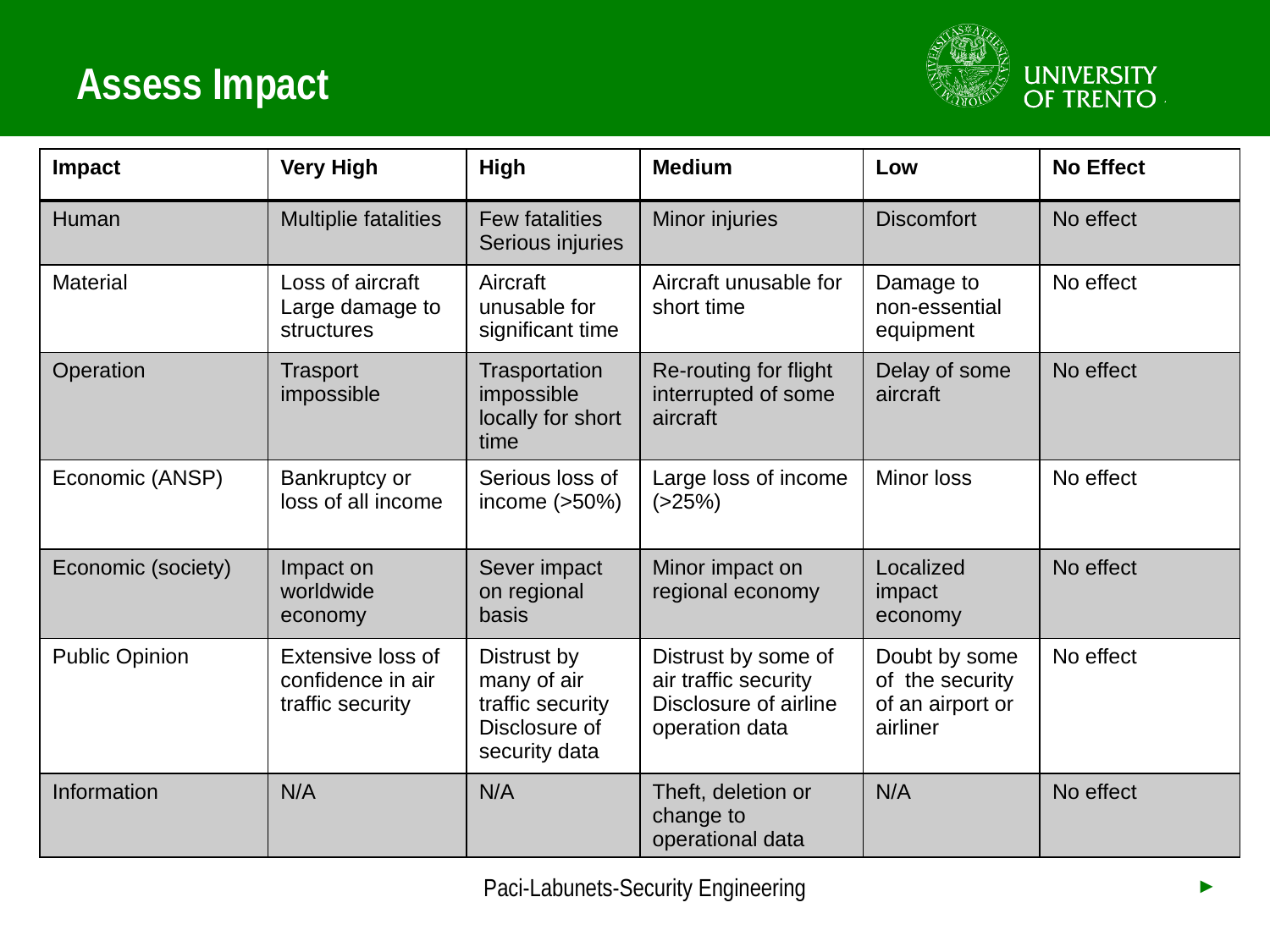

# Assess Impact
| Impact | Very High | High | Medium | Low | No Effect |
| --- | --- | --- | --- | --- | --- |
| Human | Multiplie fatalities | Few fatalities Serious injuries | Minor injuries | Discomfort | No effect |
| Material | Loss of aircraft Large damage to structures | Aircraft unusable for significant time | Aircraft unusable for short time | Damage to non-essential equipment | No effect |
| Operation | Trasport impossible | Trasportation impossible locally for short time | Re-routing for flight interrupted of some aircraft | Delay of some aircraft | No effect |
| Economic (ANSP) | Bankruptcy or loss of all income | Serious loss of income (>50%) | Large loss of income (>25%) | Minor loss | No effect |
| Economic (society) | Impact on worldwide economy | Sever impact on regional basis | Minor impact on regional economy | Localized impact economy | No effect |
| Public Opinion | Extensive loss of confidence in air traffic security | Distrust by many of air traffic security Disclosure of security data | Distrust by some of air traffic security Disclosure of airline operation data | Doubt by some of the security of an airport or airliner | No effect |
| Information | N/A | N/A | Theft, deletion or change to operational data | N/A | No effect |

Paci-Labunets-Security Engineering
►